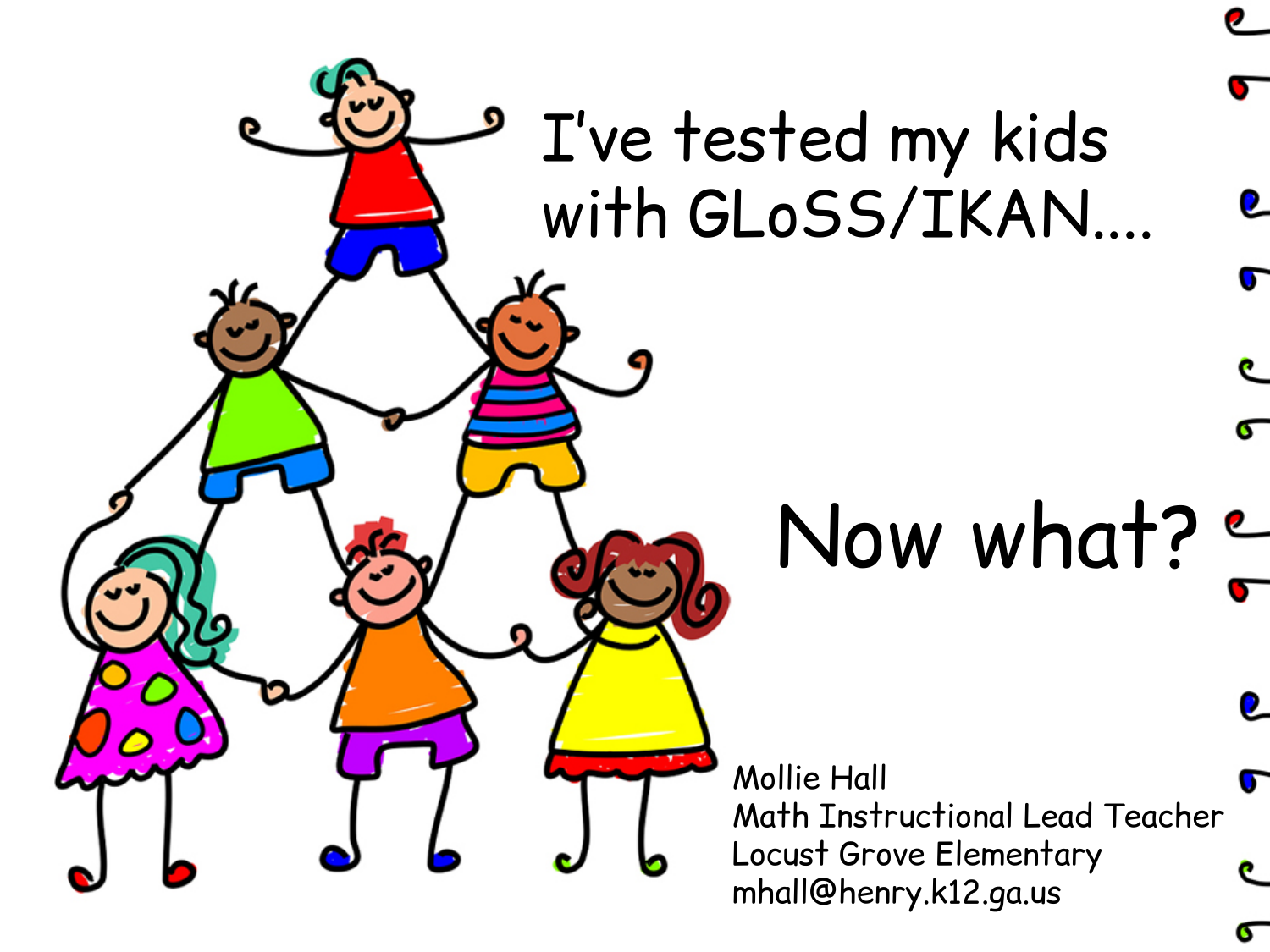

# I’ve tested my kids with GLoSS/IKAN....
Now what?
Mollie Hall
Math Instructional Lead Teacher
Locust Grove Elementary
mhall@henry.k12.ga.us